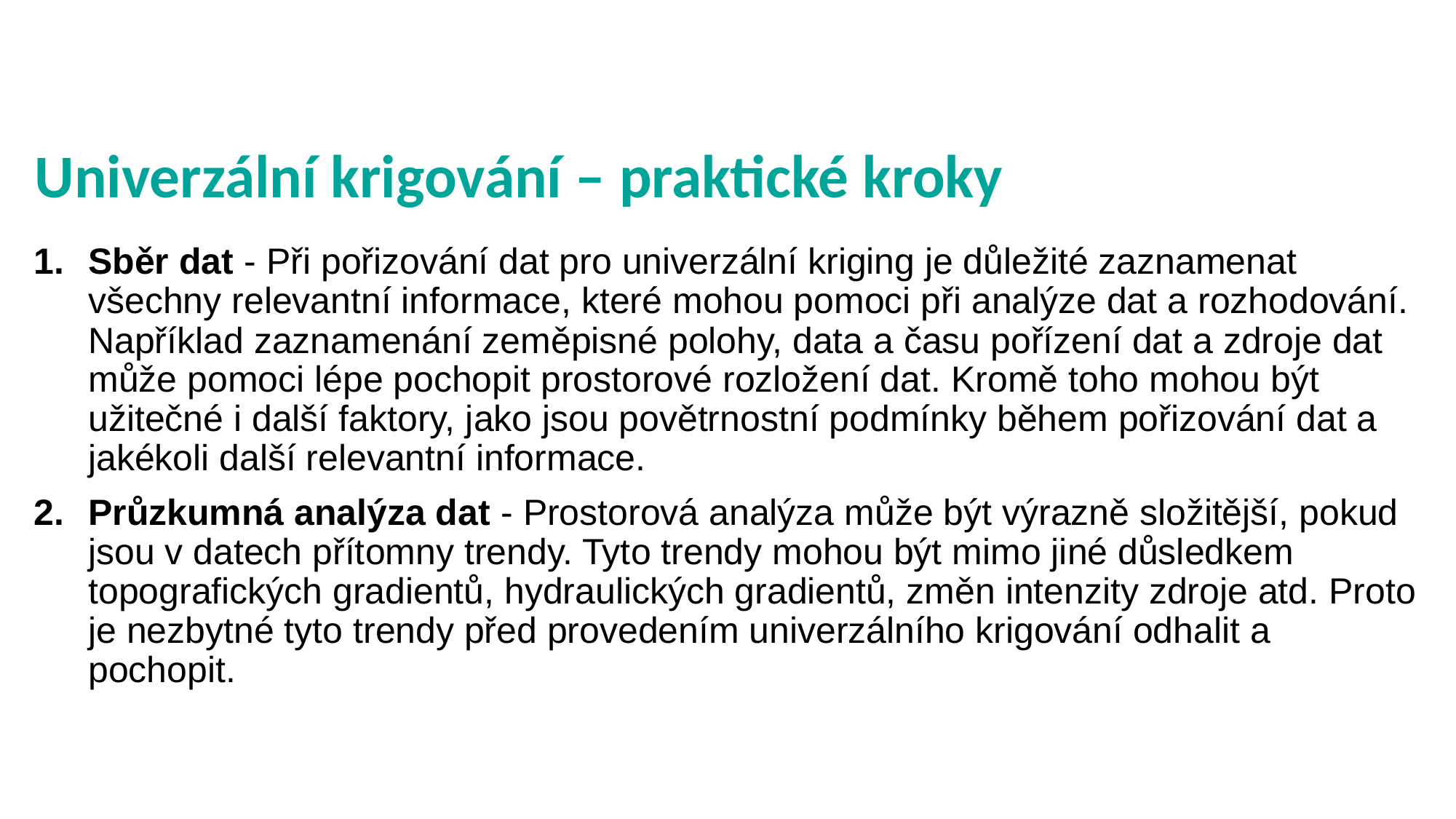

# Univerzální krigování – praktické kroky
Sběr dat - Při pořizování dat pro univerzální kriging je důležité zaznamenat všechny relevantní informace, které mohou pomoci při analýze dat a rozhodování. Například zaznamenání zeměpisné polohy, data a času pořízení dat a zdroje dat může pomoci lépe pochopit prostorové rozložení dat. Kromě toho mohou být užitečné i další faktory, jako jsou povětrnostní podmínky během pořizování dat a jakékoli další relevantní informace.
Průzkumná analýza dat - Prostorová analýza může být výrazně složitější, pokud jsou v datech přítomny trendy. Tyto trendy mohou být mimo jiné důsledkem topografických gradientů, hydraulických gradientů, změn intenzity zdroje atd. Proto je nezbytné tyto trendy před provedením univerzálního krigování odhalit a pochopit.